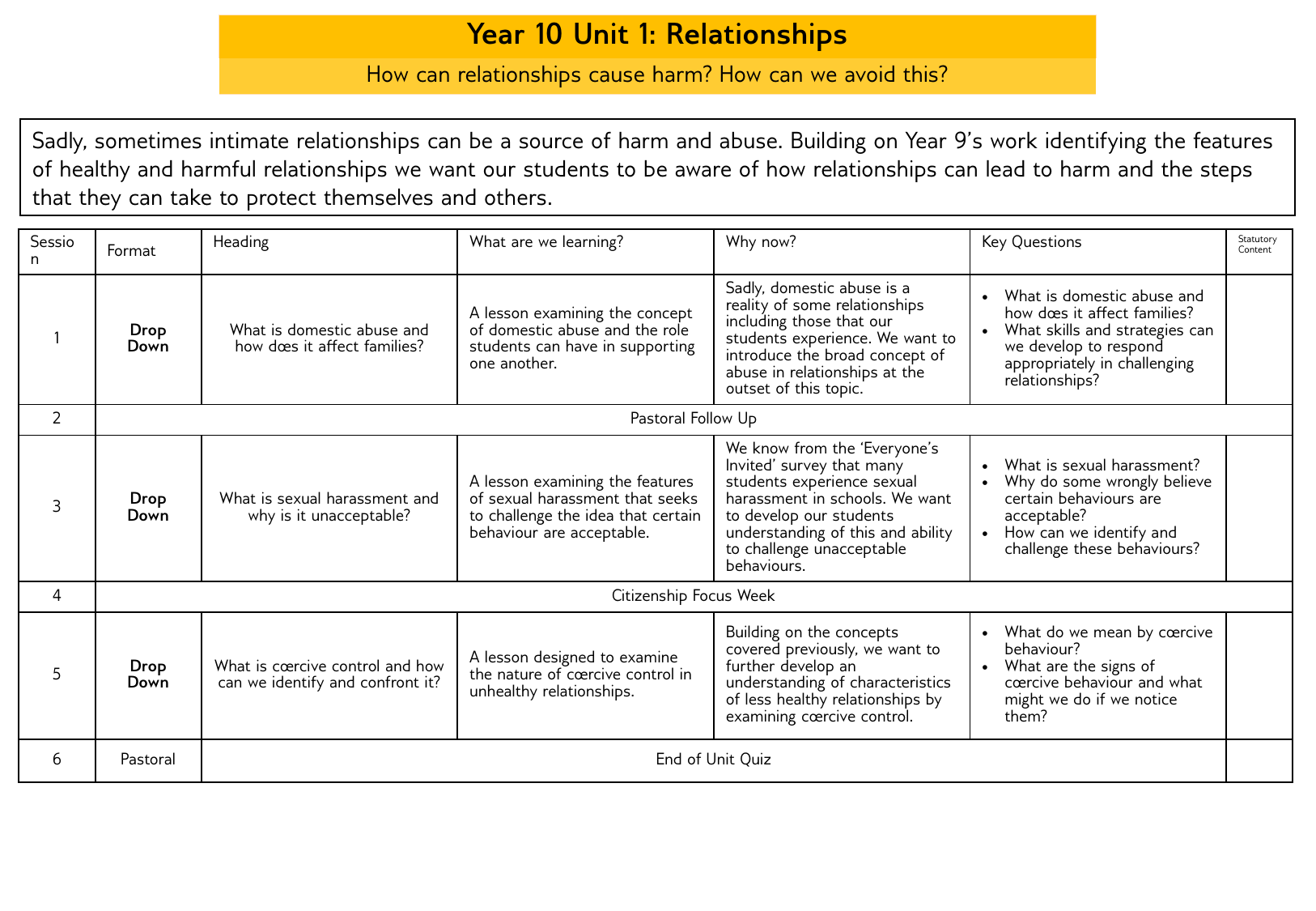

| Year 10 Unit 1: Relationships |
| --- |
| How can relationships cause harm? How can we avoid this? |
Sadly, sometimes intimate relationships can be a source of harm and abuse. Building on Year 9’s work identifying the features of healthy and harmful relationships we want our students to be aware of how relationships can lead to harm and the steps that they can take to protect themselves and others.
| Session | Format | Heading | What are we learning? | Why now? | Key Questions | Statutory Content |
| --- | --- | --- | --- | --- | --- | --- |
| 1 | Drop Down | What is domestic abuse and how does it affect families? | A lesson examining the concept of domestic abuse and the role students can have in supporting one another. | Sadly, domestic abuse is a reality of some relationships including those that our students experience. We want to introduce the broad concept of abuse in relationships at the outset of this topic. | What is domestic abuse and how does it affect families? What skills and strategies can we develop to respond appropriately in challenging relationships? |  |
| 2 | Pastoral Follow Up |  |  |  |  |  |
| 3 | Drop Down | What is sexual harassment and why is it unacceptable? | A lesson examining the features of sexual harassment that seeks to challenge the idea that certain behaviour are acceptable. | We know from the ‘Everyone’s Invited’ survey that many students experience sexual harassment in schools. We want to develop our students understanding of this and ability to challenge unacceptable behaviours. | What is sexual harassment? Why do some wrongly believe certain behaviours are acceptable? How can we identify and challenge these behaviours? |  |
| 4 | Citizenship Focus Week |  |  |  |  |  |
| 5 | Drop Down | What is coercive control and how can we identify and confront it? | A lesson designed to examine the nature of coercive control in unhealthy relationships. | Building on the concepts covered previously, we want to further develop an understanding of characteristics of less healthy relationships by examining coercive control. | What do we mean by coercive behaviour? What are the signs of coercive behaviour and what might we do if we notice them? |  |
| 6 | Pastoral | End of Unit Quiz |  |  |  |  |